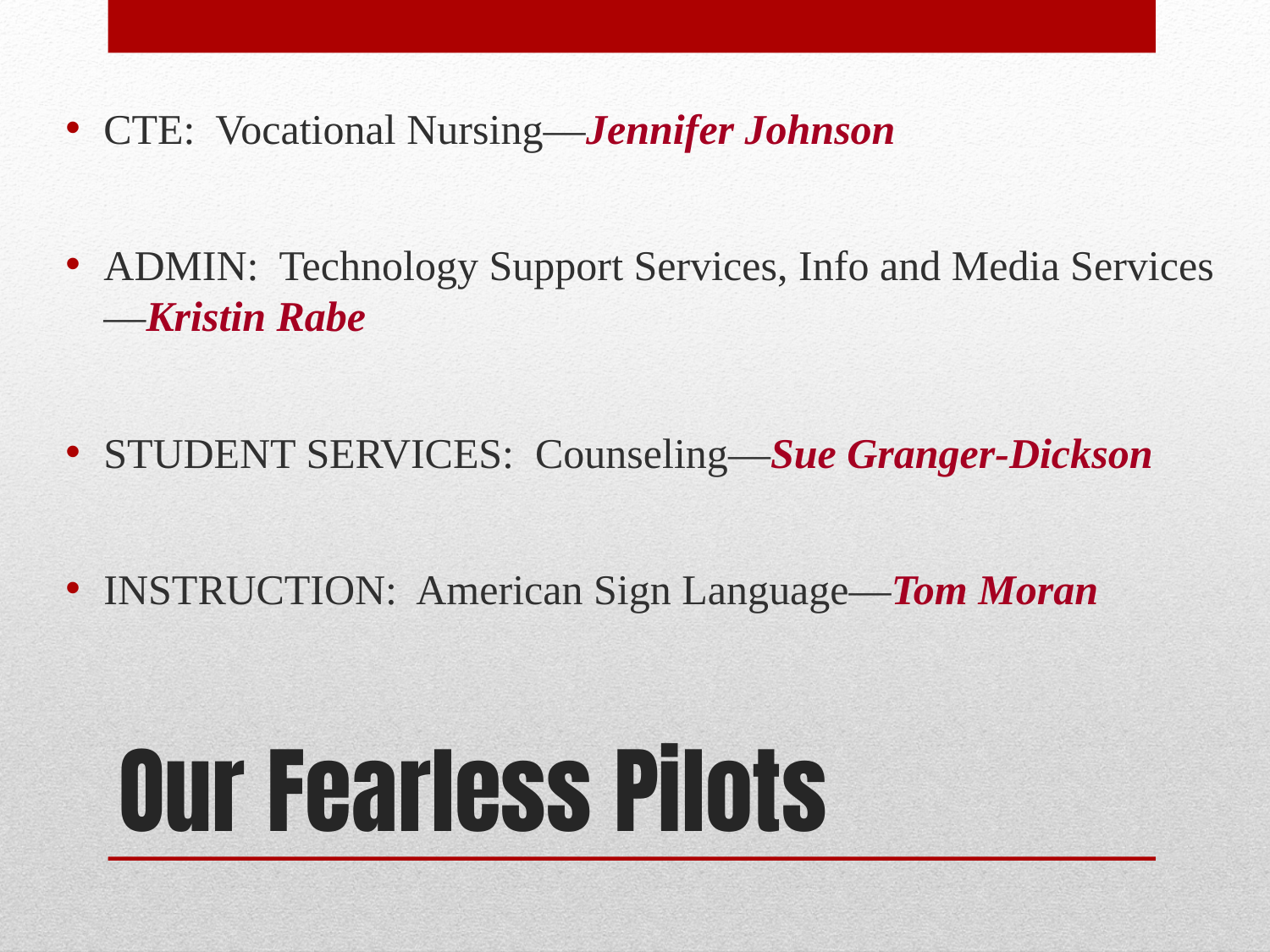

CTE:  Vocational Nursing—Jennifer Johnson

ADMIN:  Technology Support Services, Info and Media Services—Kristin Rabe

STUDENT SERVICES:  Counseling—Sue Granger-Dickson

INSTRUCTION:  American Sign Language—Tom Moran

# Our Fearless Pilots